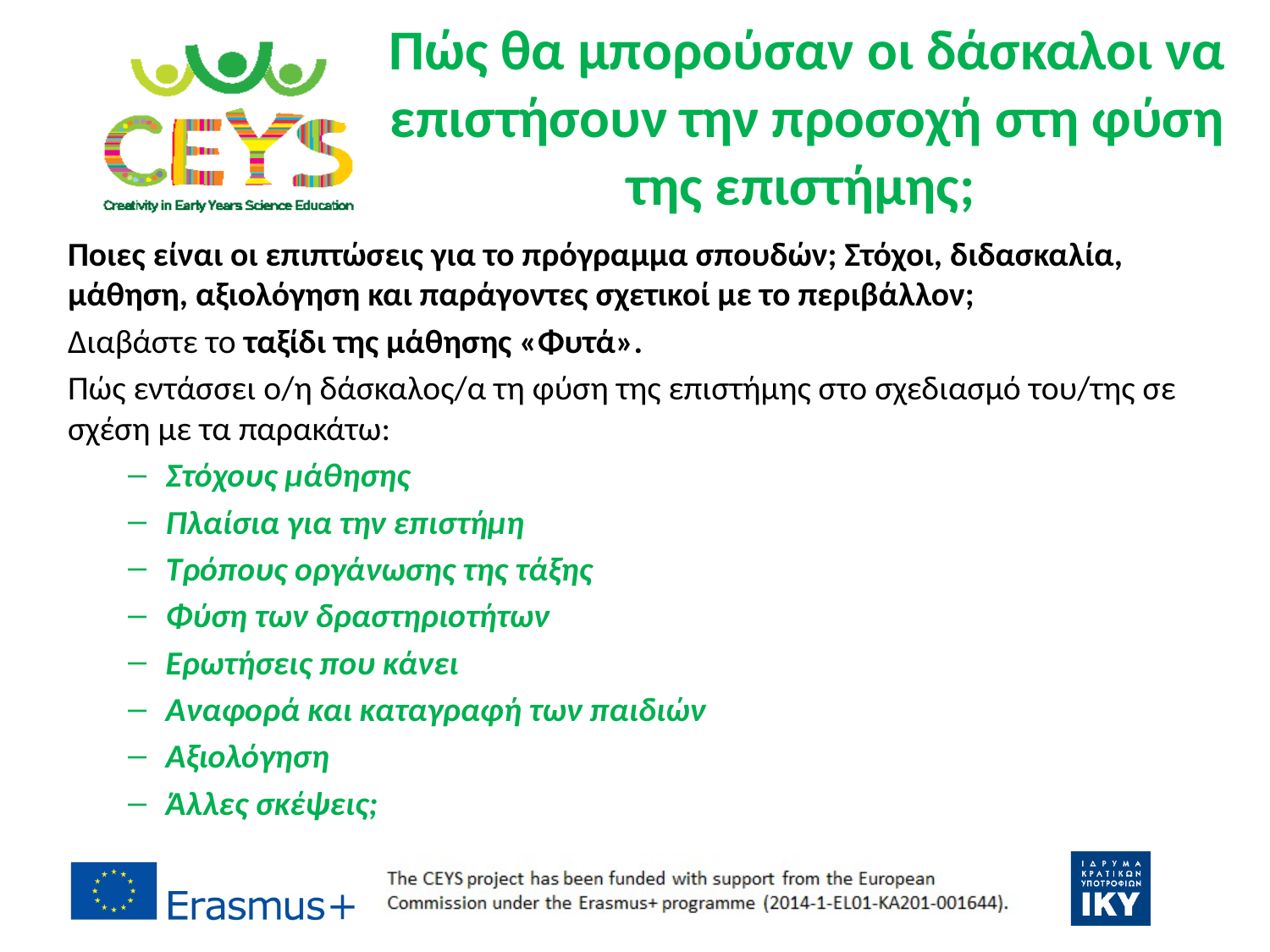

# Πώς θα μπορούσαν οι δάσκαλοι να επιστήσουν την προσοχή στη φύση της επιστήμης;
Ποιες είναι οι επιπτώσεις για το πρόγραμμα σπουδών; Στόχοι, διδασκαλία, μάθηση, αξιολόγηση και παράγοντες σχετικοί με το περιβάλλον;
Διαβάστε το ταξίδι της μάθησης «Φυτά».
Πώς εντάσσει ο/η δάσκαλος/α τη φύση της επιστήμης στο σχεδιασμό του/της σε σχέση με τα παρακάτω:
Στόχους μάθησης
Πλαίσια για την επιστήμη
Τρόπους οργάνωσης της τάξης
Φύση των δραστηριοτήτων
Ερωτήσεις που κάνει
Αναφορά και καταγραφή των παιδιών
Αξιολόγηση
Άλλες σκέψεις;